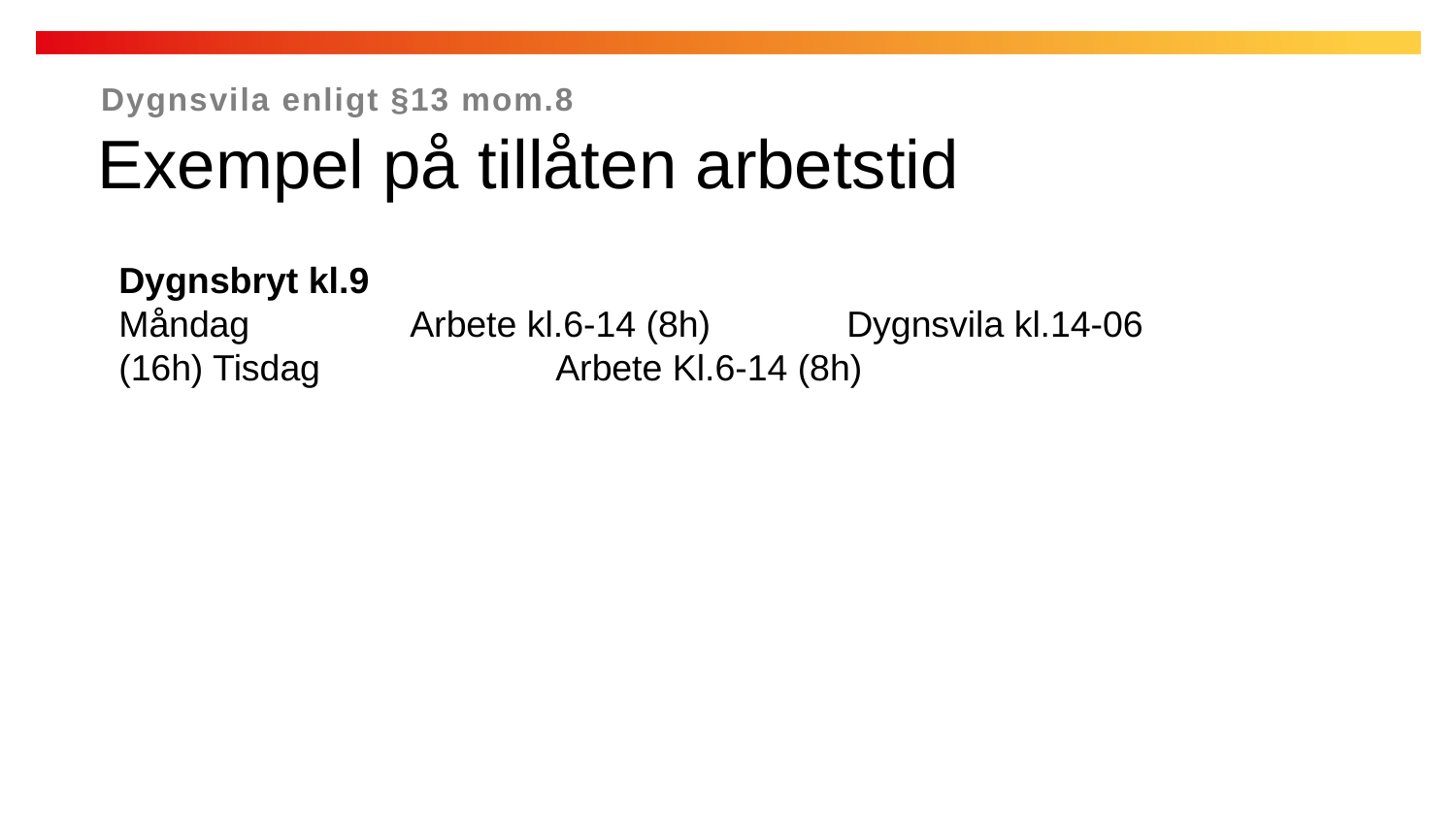

Dygnsvila enligt §13 mom.8
Exempel på tillåten arbetstid
Dygnsbryt kl.9
Måndag		Arbete kl.6-14 (8h)	Dygnsvila kl.14-06 (16h) Tisdag 		Arbete Kl.6-14 (8h)